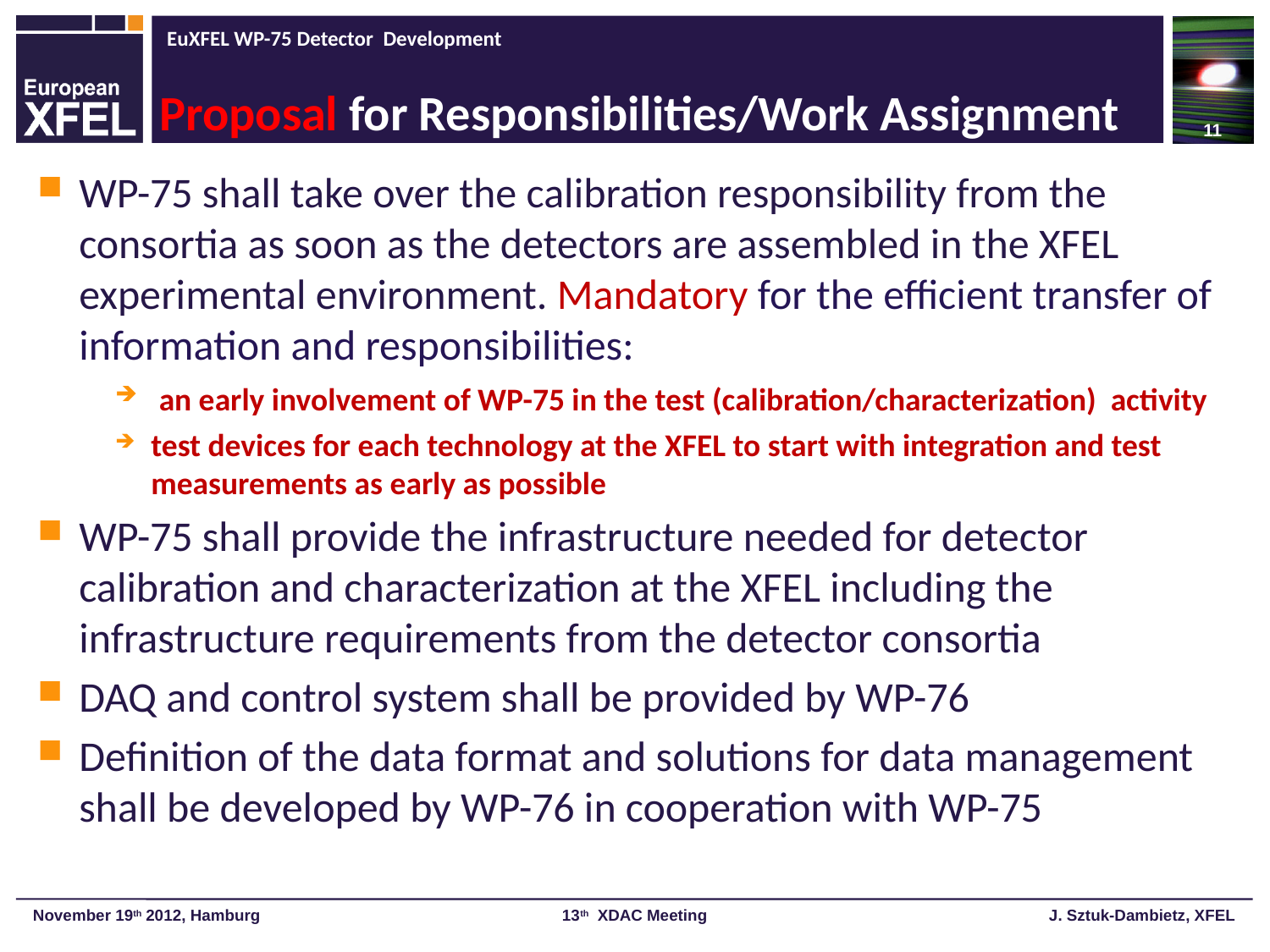

11
# Proposal for Responsibilities/Work Assignment
WP-75 shall take over the calibration responsibility from the consortia as soon as the detectors are assembled in the XFEL experimental environment. Mandatory for the efficient transfer of information and responsibilities:
 an early involvement of WP-75 in the test (calibration/characterization)  activity
test devices for each technology at the XFEL to start with integration and test measurements as early as possible
WP-75 shall provide the infrastructure needed for detector calibration and characterization at the XFEL including the infrastructure requirements from the detector consortia
DAQ and control system shall be provided by WP-76
Definition of the data format and solutions for data management shall be developed by WP-76 in cooperation with WP-75